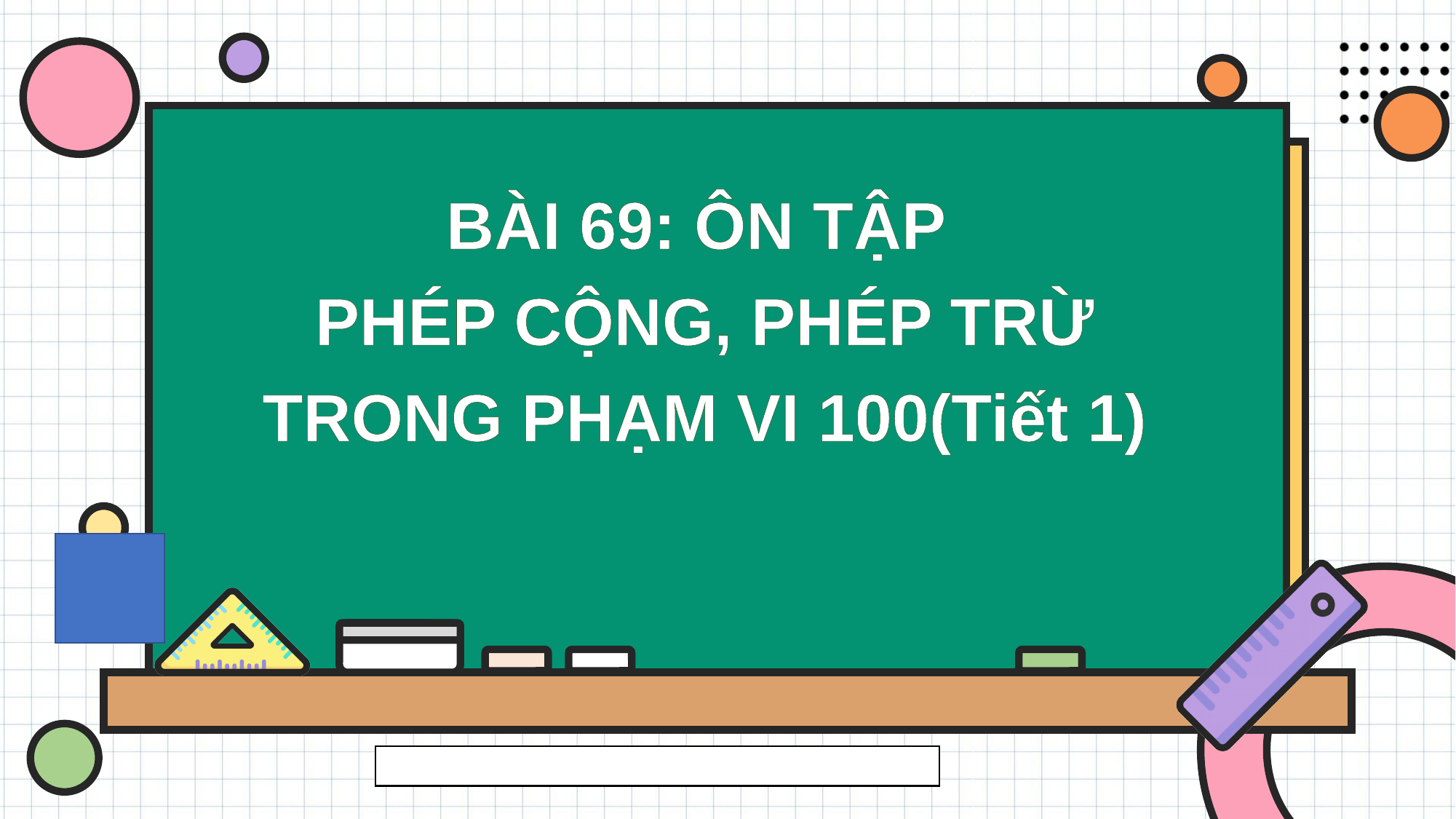

BÀI 69: ÔN TẬP
PHÉP CỘNG, PHÉP TRỪ TRONG PHẠM VI 100(Tiết 1)